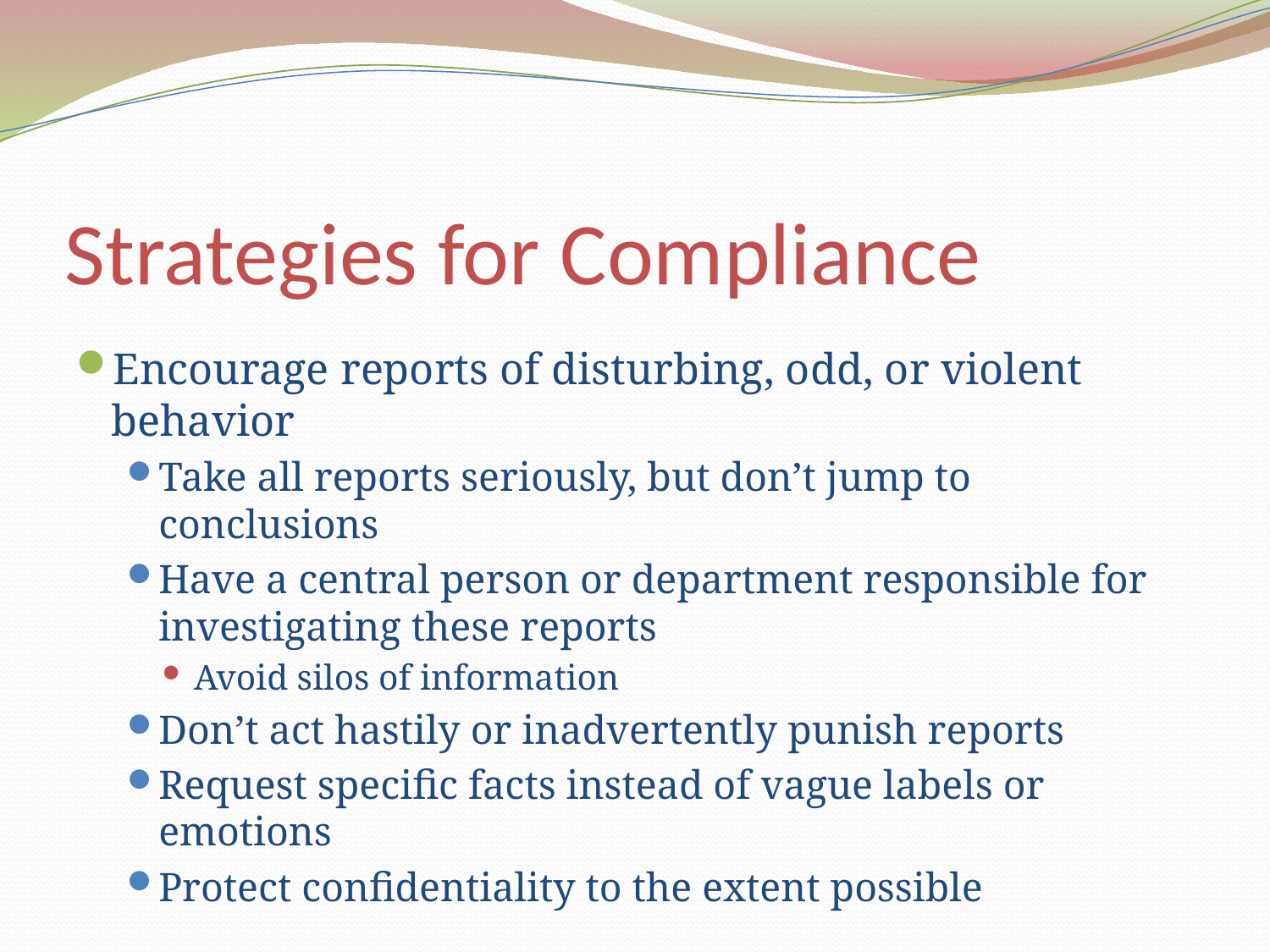

# Strategies for Compliance

Encourage reports of disturbing, odd, or violent behavior
Take all reports seriously, but don’t jump to conclusions
Have a central person or department responsible for investigating these reports
Avoid silos of information
Don’t act hastily or inadvertently punish reports
Request specific facts instead of vague labels or emotions
Protect confidentiality to the extent possible